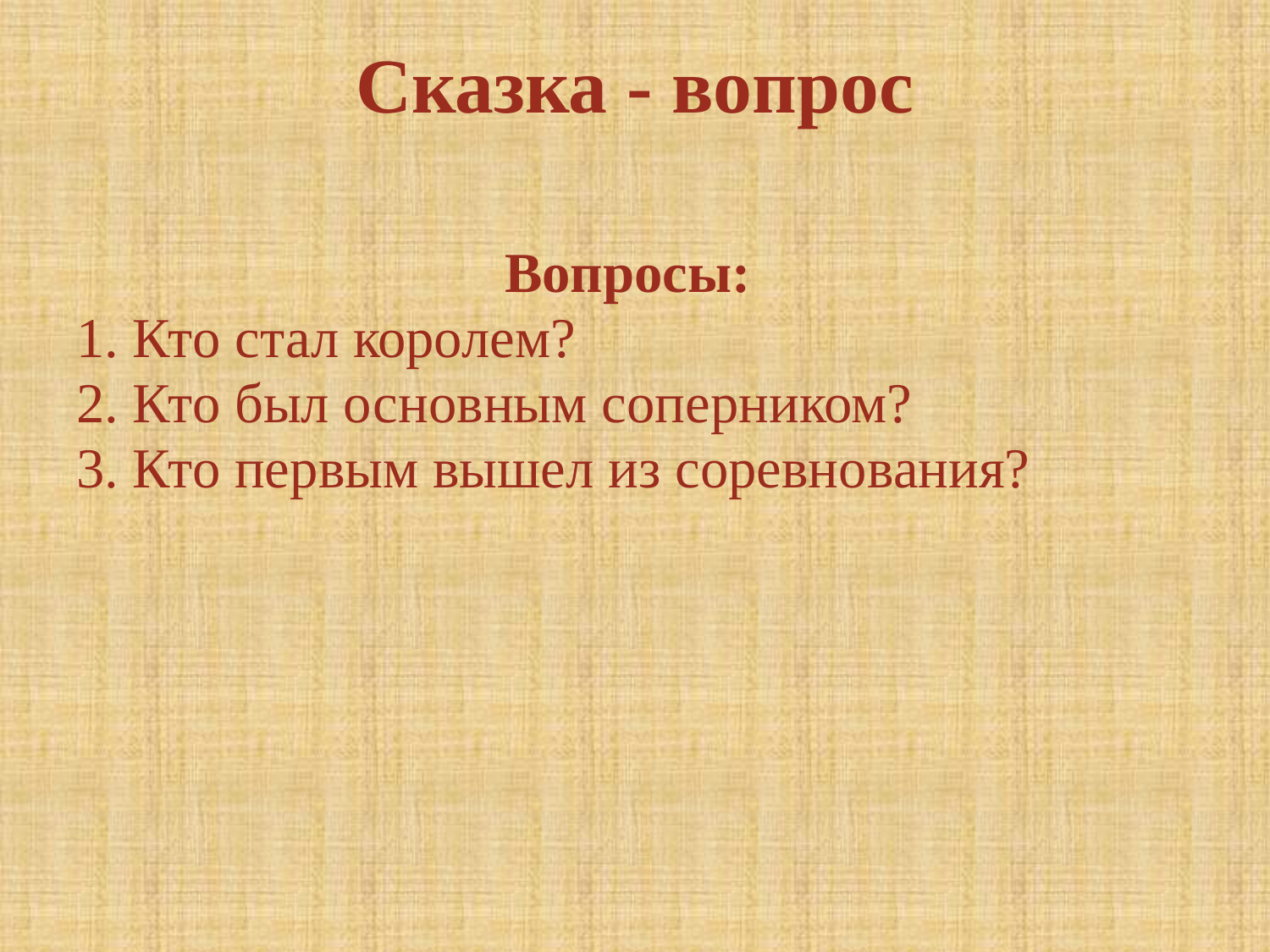

# Сказка - вопрос

Вопросы:
1. Кто стал королем?
2. Кто был основным соперником?
3. Кто первым вышел из соревнования?